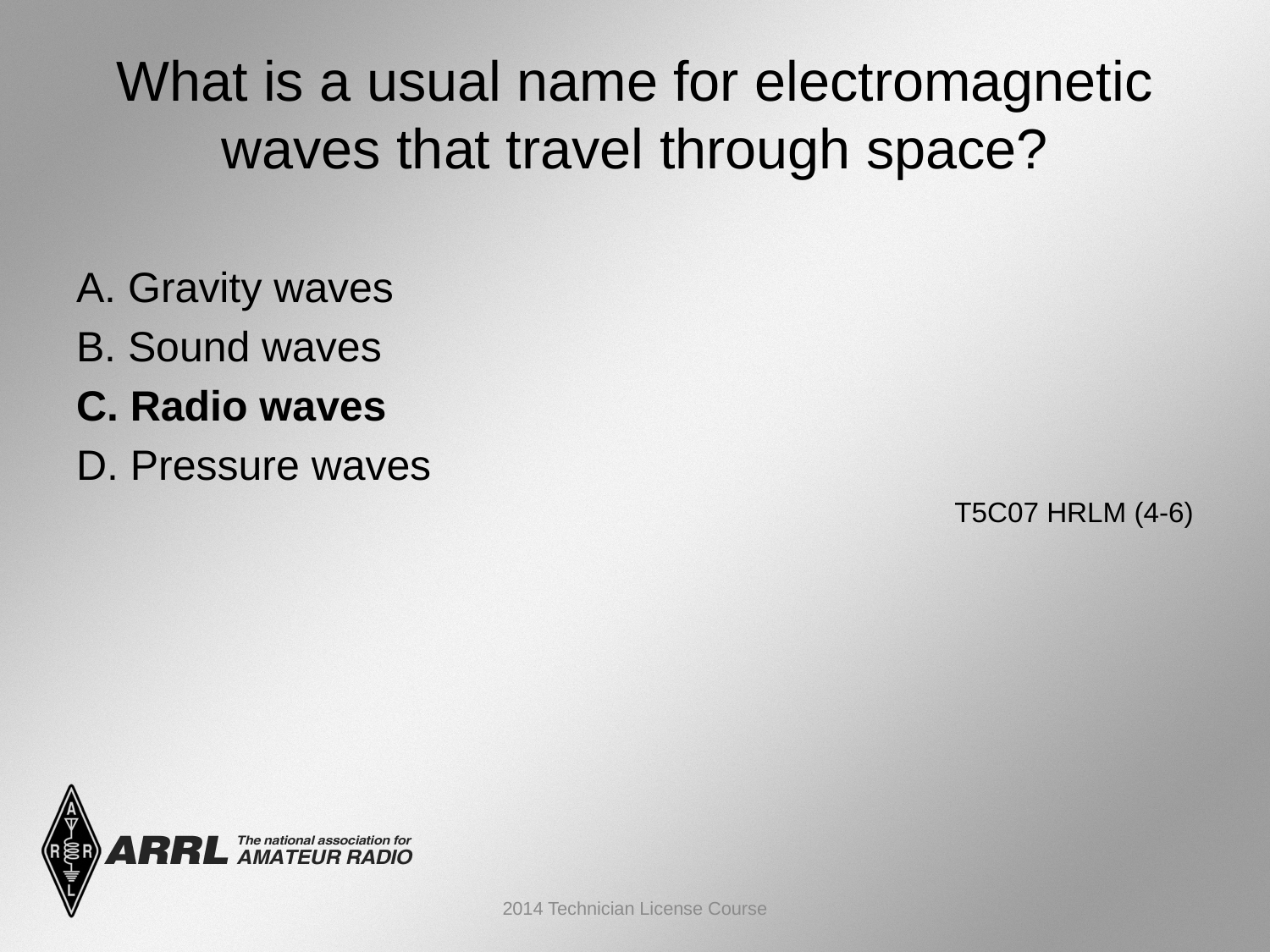

# What is a usual name for electromagnetic waves that travel through space?
A. Gravity waves
B. Sound waves
C. Radio waves
D. Pressure waves
 T5C07 HRLM (4-6)
2014 Technician License Course